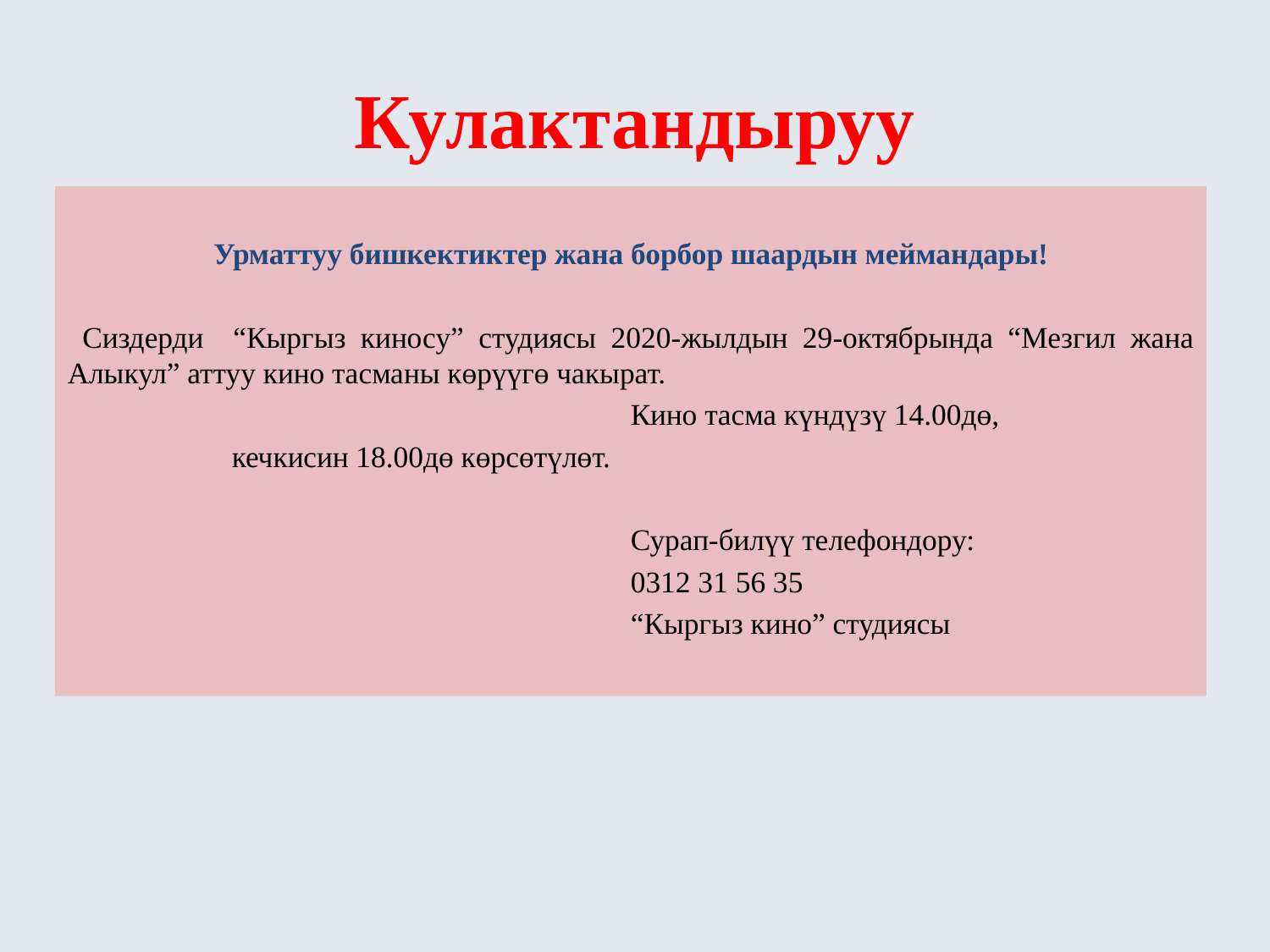

# Кулактандыруу

Урматтуу бишкектиктер жана борбор шаардын меймандары!

 Сиздерди  “Кыргыз киносу” студиясы 2020-жылдын 29-октябрында “Мезгил жана Алыкул” аттуу кино тасманы көрүүгө чакырат.
                                                                            Кино тасма күндүзү 14.00дө,
                 				    кечкисин 18.00дө көрсөтүлөт.

                                                                            Сурап-билүү телефондору:
                                                                            0312 31 56 35
                                                                            “Кыргыз кино” студиясы